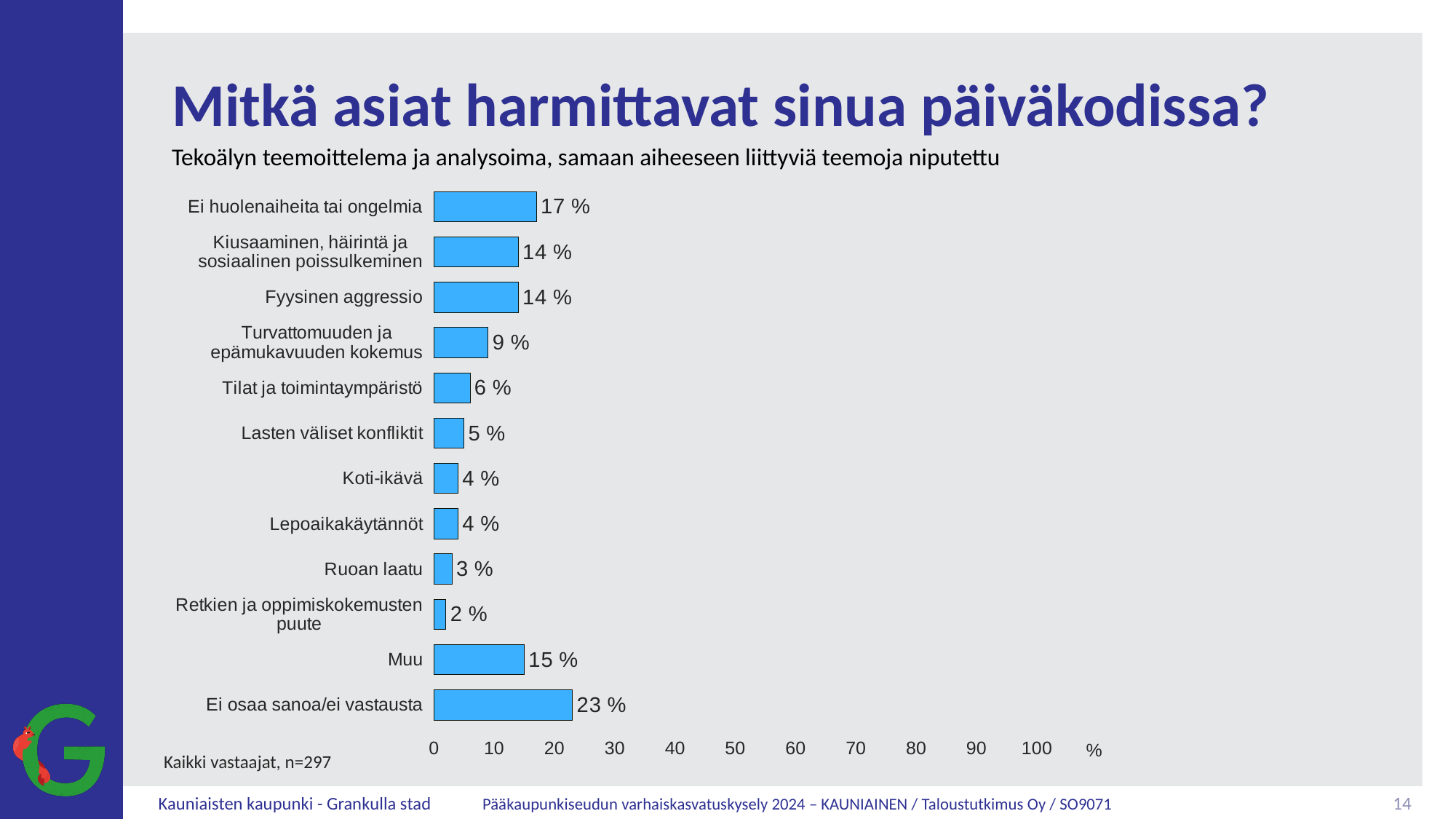

# Mitkä asiat harmittavat sinua päiväkodissa?
Tekoälyn teemoittelema ja analysoima, samaan aiheeseen liittyviä teemoja niputettu

### Chart

| Category | Kaikki vastaajat, n=297 |
|---|---|
| Ei huolenaiheita tai ongelmia | 17.0 |
| Kiusaaminen, häirintä ja sosiaalinen poissulkeminen | 14.0 |
| Fyysinen aggressio | 14.0 |
| Turvattomuuden ja epämukavuuden kokemus | 9.0 |
| Tilat ja toimintaympäristö | 6.0 |
| Lasten väliset konfliktit | 5.0 |
| Koti-ikävä | 4.0 |
| Lepoaikakäytännöt | 4.0 |
| Ruoan laatu | 3.0 |
| Retkien ja oppimiskokemusten puute | 2.0 |
| Muu | 15.0 |
| Ei osaa sanoa/ei vastausta | 23.0 |
Kaikki vastaajat, n=297
14